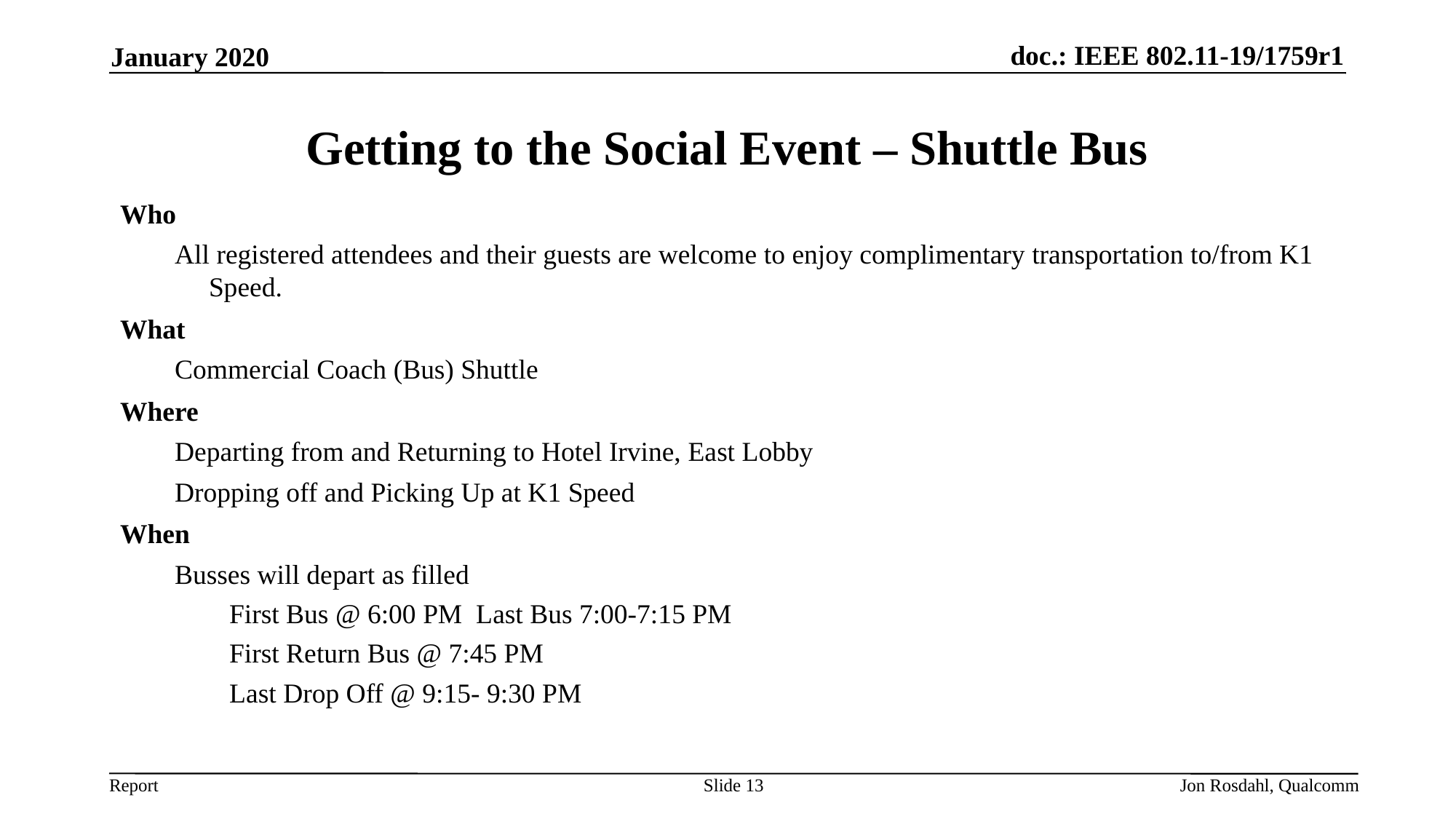

January 2020
# Getting to the Social Event – Shuttle Bus
Who
All registered attendees and their guests are welcome to enjoy complimentary transportation to/from K1 Speed.
What
Commercial Coach (Bus) Shuttle
Where
Departing from and Returning to Hotel Irvine, East Lobby
Dropping off and Picking Up at K1 Speed
When
Busses will depart as filled
First Bus @ 6:00 PM  Last Bus 7:00-7:15 PM
First Return Bus @ 7:45 PM
Last Drop Off @ 9:15- 9:30 PM

Slide 13
Jon Rosdahl, Qualcomm